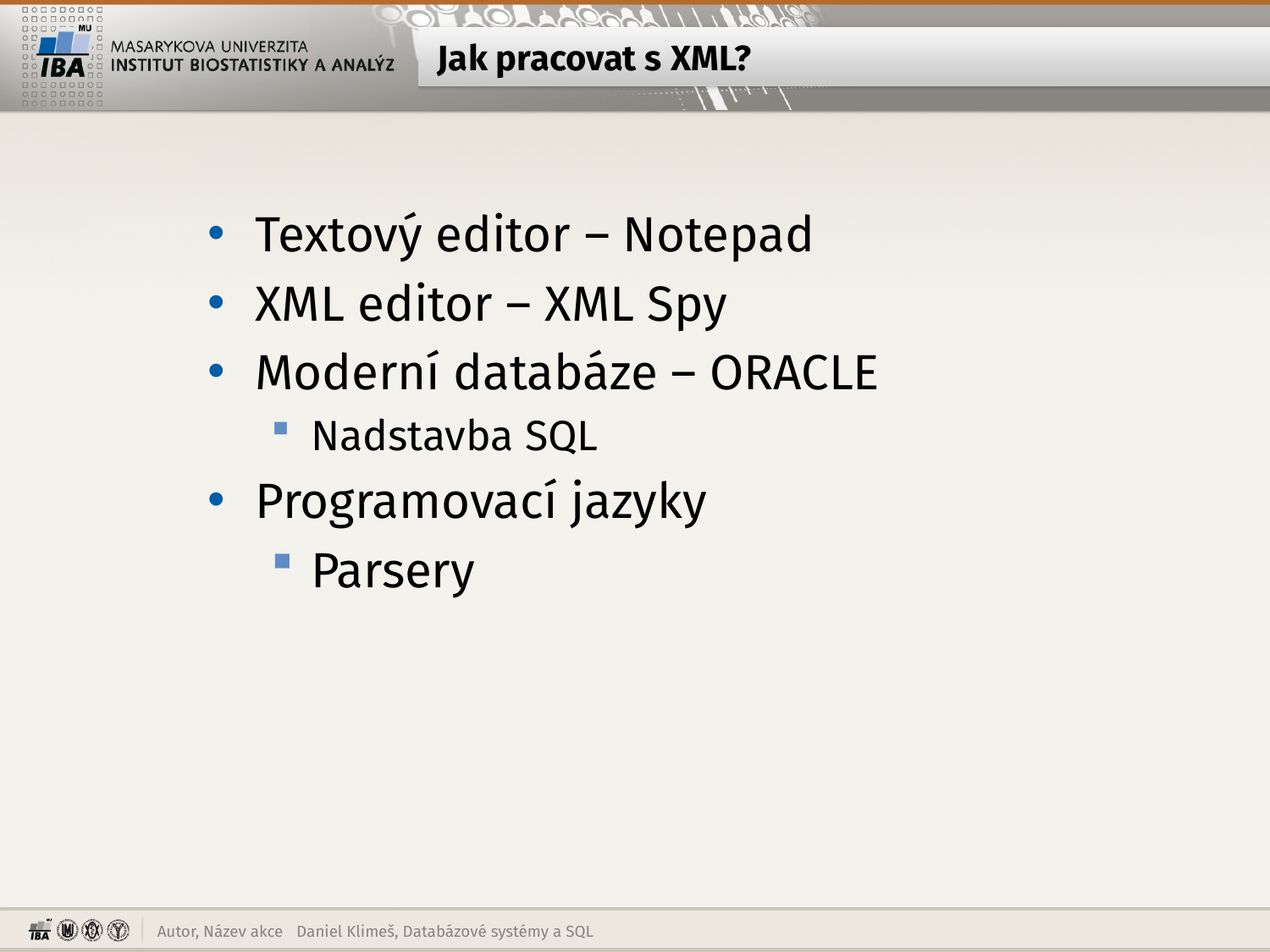

# Jak pracovat s XML?
Textový editor – Notepad
XML editor – XML Spy
Moderní databáze – ORACLE
Nadstavba SQL
Programovací jazyky
Parsery

Daniel Klimeš, Databázové systémy a SQL